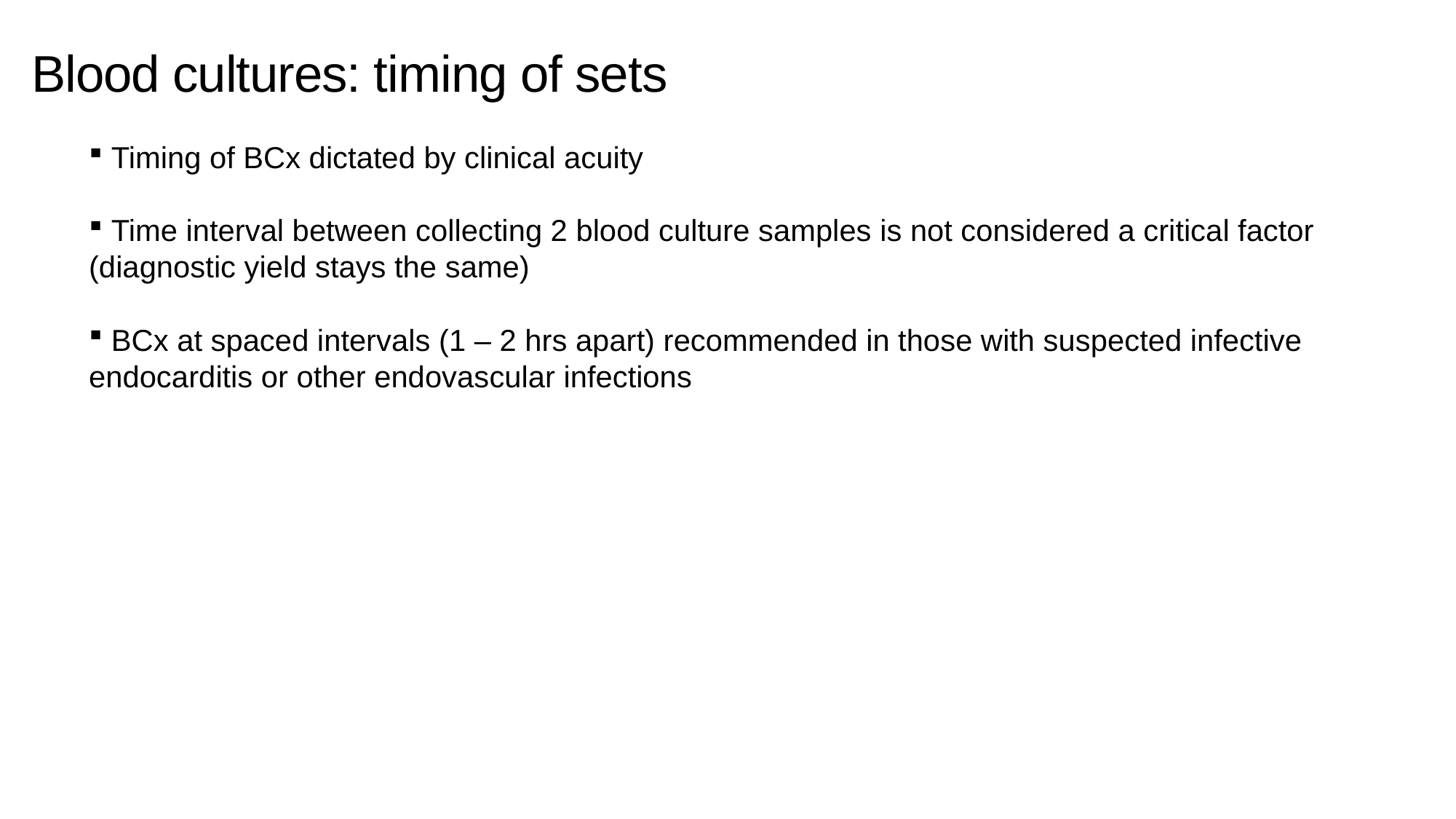

Blood cultures: timing of sets
 Timing of BCx dictated by clinical acuity

 Time interval between collecting 2 blood culture samples is not considered a critical factor (diagnostic yield stays the same)

 BCx at spaced intervals (1 – 2 hrs apart) recommended in those with suspected infective endocarditis or other endovascular infections